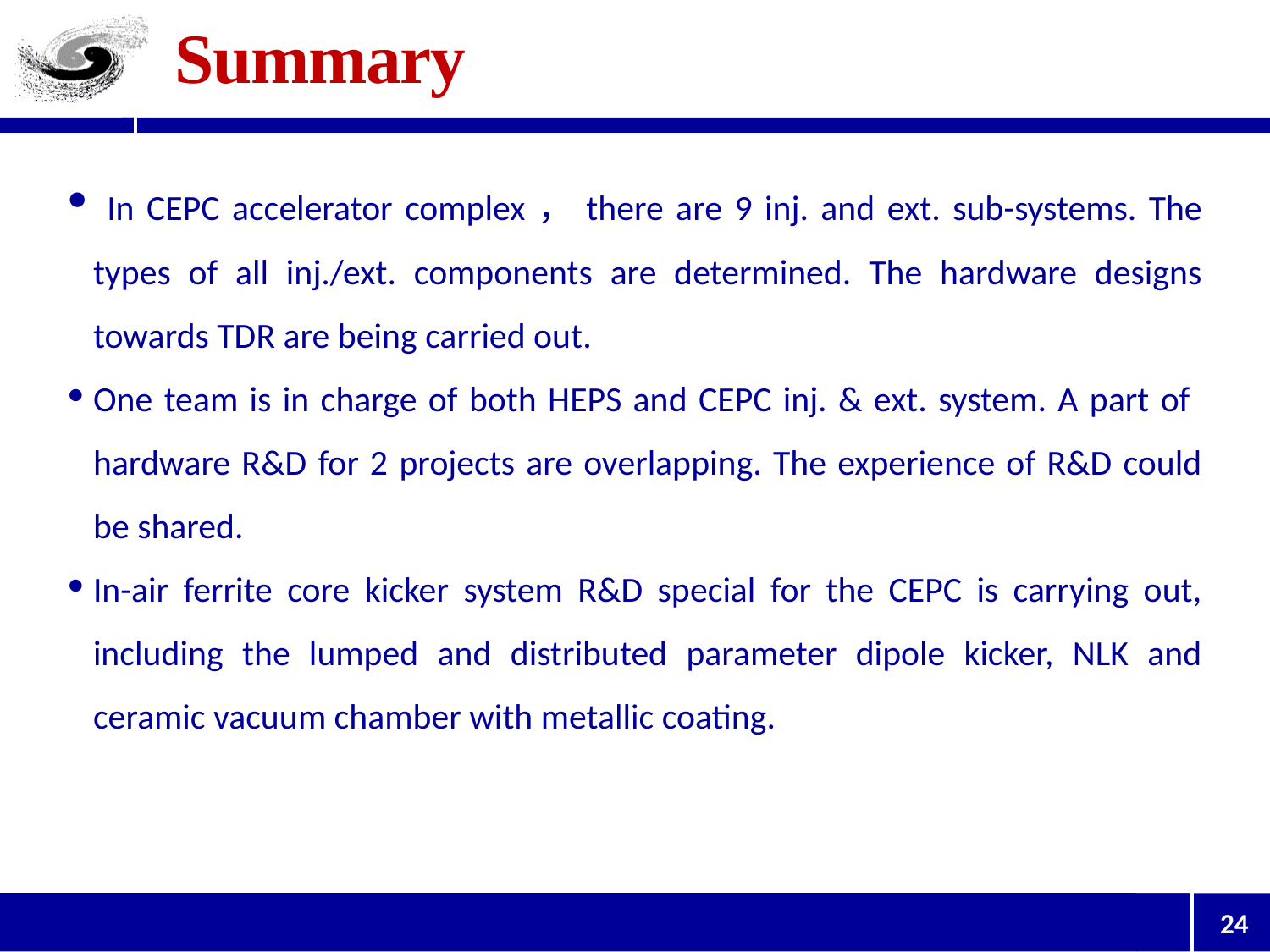

# Summary
 In CEPC accelerator complex，there are 9 inj. and ext. sub-systems. The types of all inj./ext. components are determined. The hardware designs towards TDR are being carried out.
One team is in charge of both HEPS and CEPC inj. & ext. system. A part of  hardware R&D for 2 projects are overlapping. The experience of R&D could be shared.
In-air ferrite core kicker system R&D special for the CEPC is carrying out, including the lumped and distributed parameter dipole kicker, NLK and ceramic vacuum chamber with metallic coating.